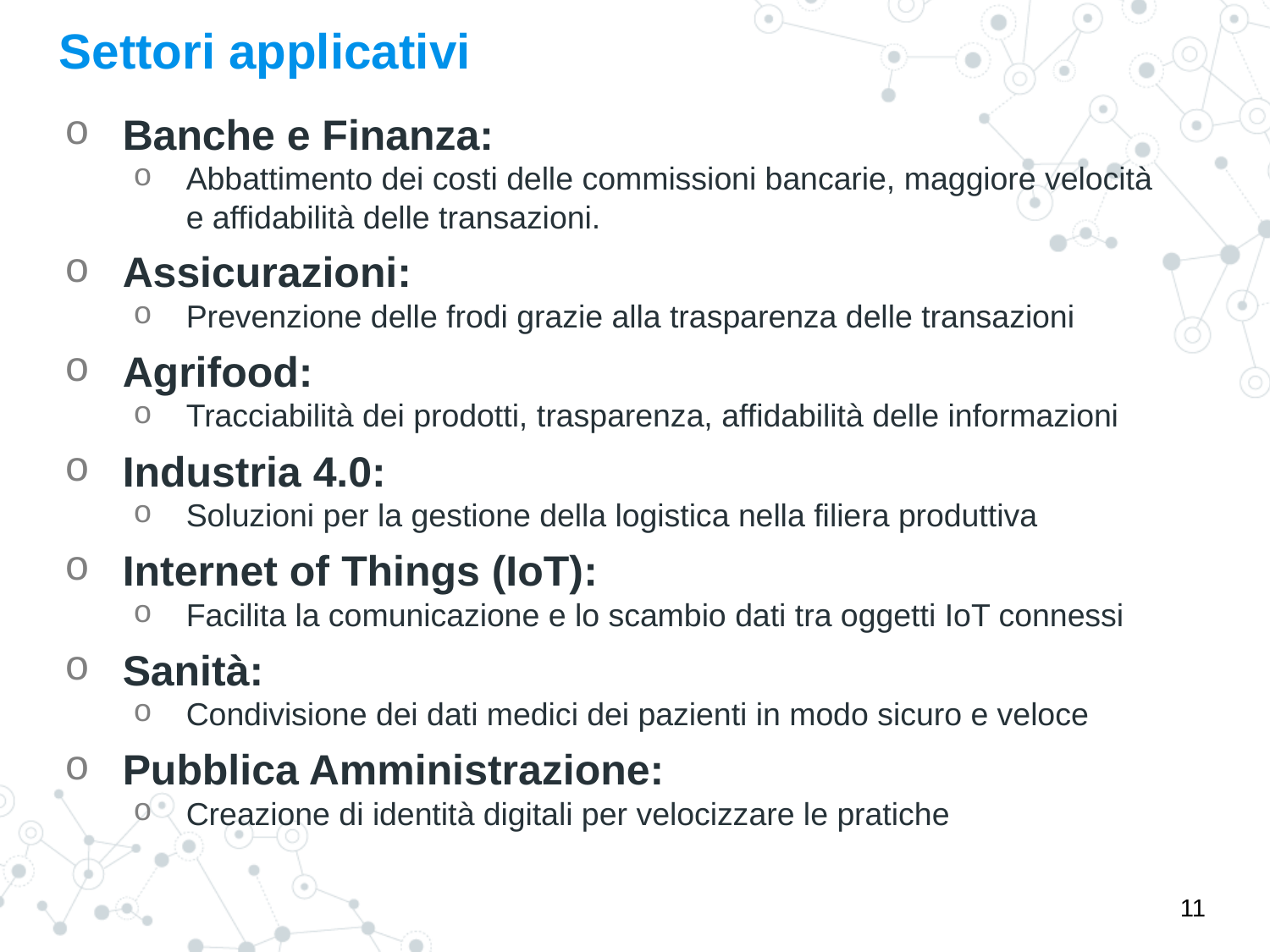

Settori applicativi
Banche e Finanza:
Abbattimento dei costi delle commissioni bancarie, maggiore velocità e affidabilità delle transazioni.
Assicurazioni:
Prevenzione delle frodi grazie alla trasparenza delle transazioni
Agrifood:
Tracciabilità dei prodotti, trasparenza, affidabilità delle informazioni
Industria 4.0:
Soluzioni per la gestione della logistica nella filiera produttiva
Internet of Things (IoT):
Facilita la comunicazione e lo scambio dati tra oggetti IoT connessi
Sanità:
Condivisione dei dati medici dei pazienti in modo sicuro e veloce
Pubblica Amministrazione:
Creazione di identità digitali per velocizzare le pratiche
11